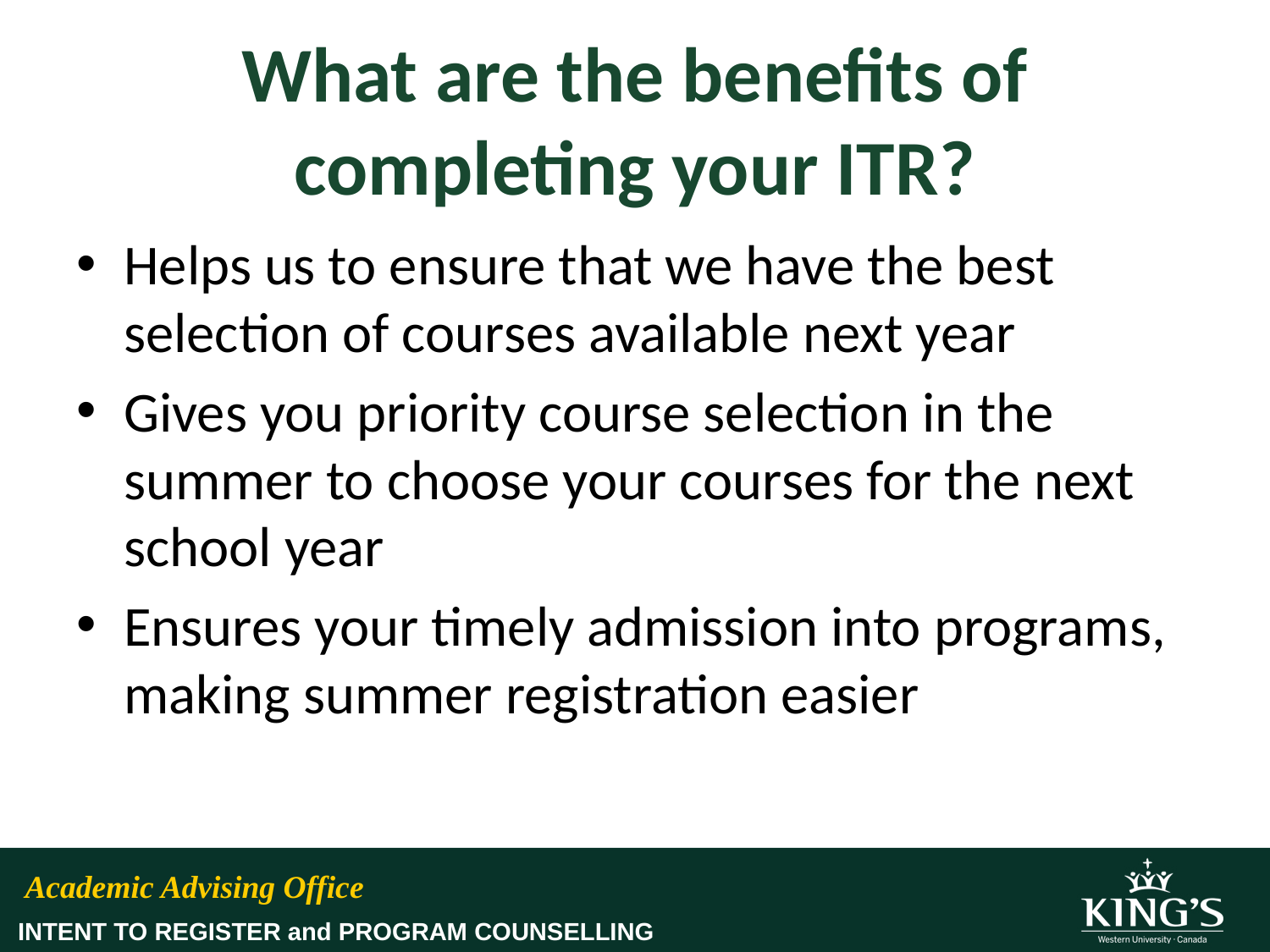

# What are the benefits of completing your ITR?
Helps us to ensure that we have the best selection of courses available next year
Gives you priority course selection in the summer to choose your courses for the next school year
Ensures your timely admission into programs, making summer registration easier
Academic Advising Office
INTENT TO REGISTER and PROGRAM COUNSELLING